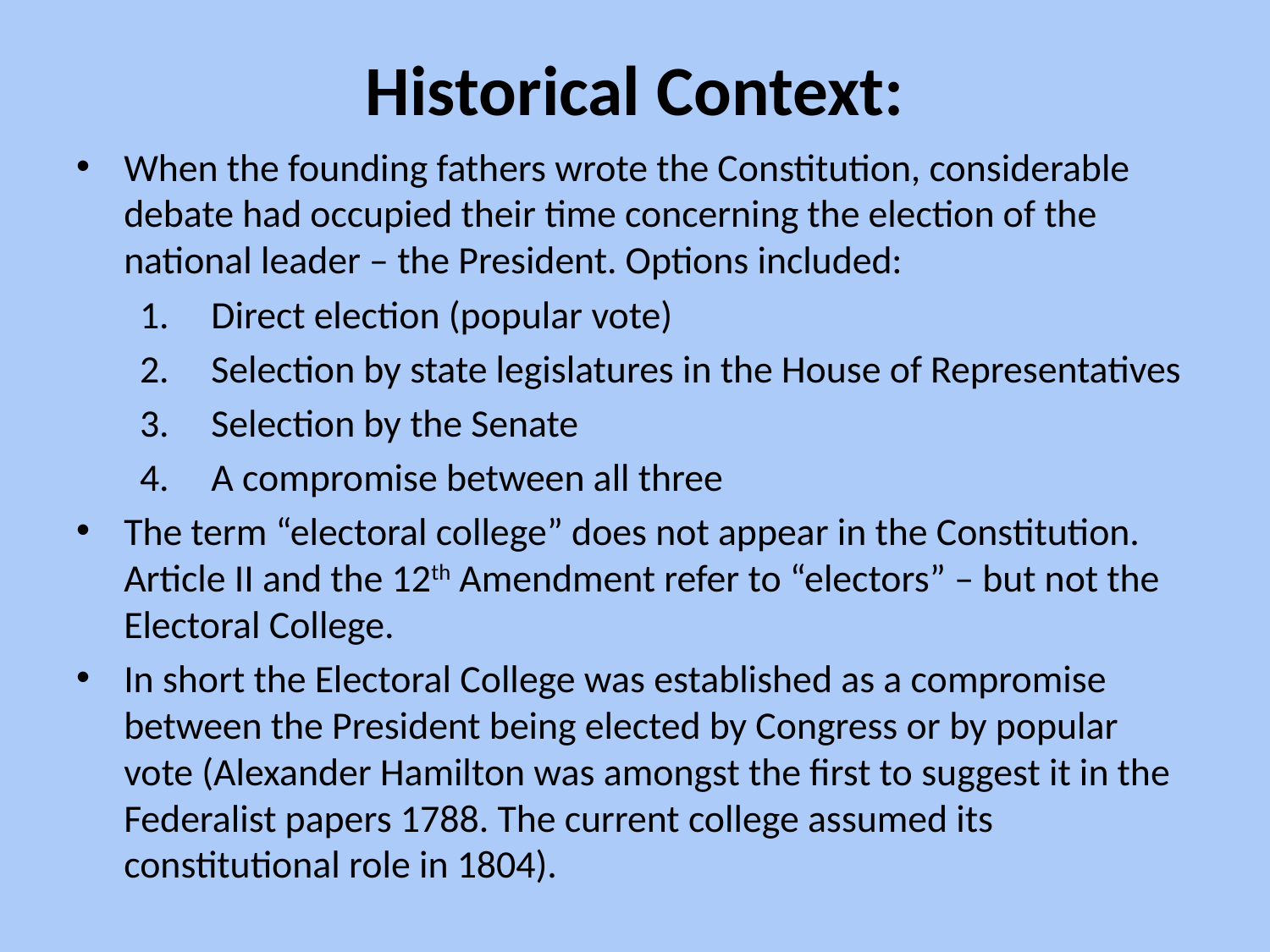

# Historical Context:
When the founding fathers wrote the Constitution, considerable debate had occupied their time concerning the election of the national leader – the President. Options included:
Direct election (popular vote)
Selection by state legislatures in the House of Representatives
Selection by the Senate
A compromise between all three
The term “electoral college” does not appear in the Constitution. Article II and the 12th Amendment refer to “electors” – but not the Electoral College.
In short the Electoral College was established as a compromise between the President being elected by Congress or by popular vote (Alexander Hamilton was amongst the first to suggest it in the Federalist papers 1788. The current college assumed its constitutional role in 1804).